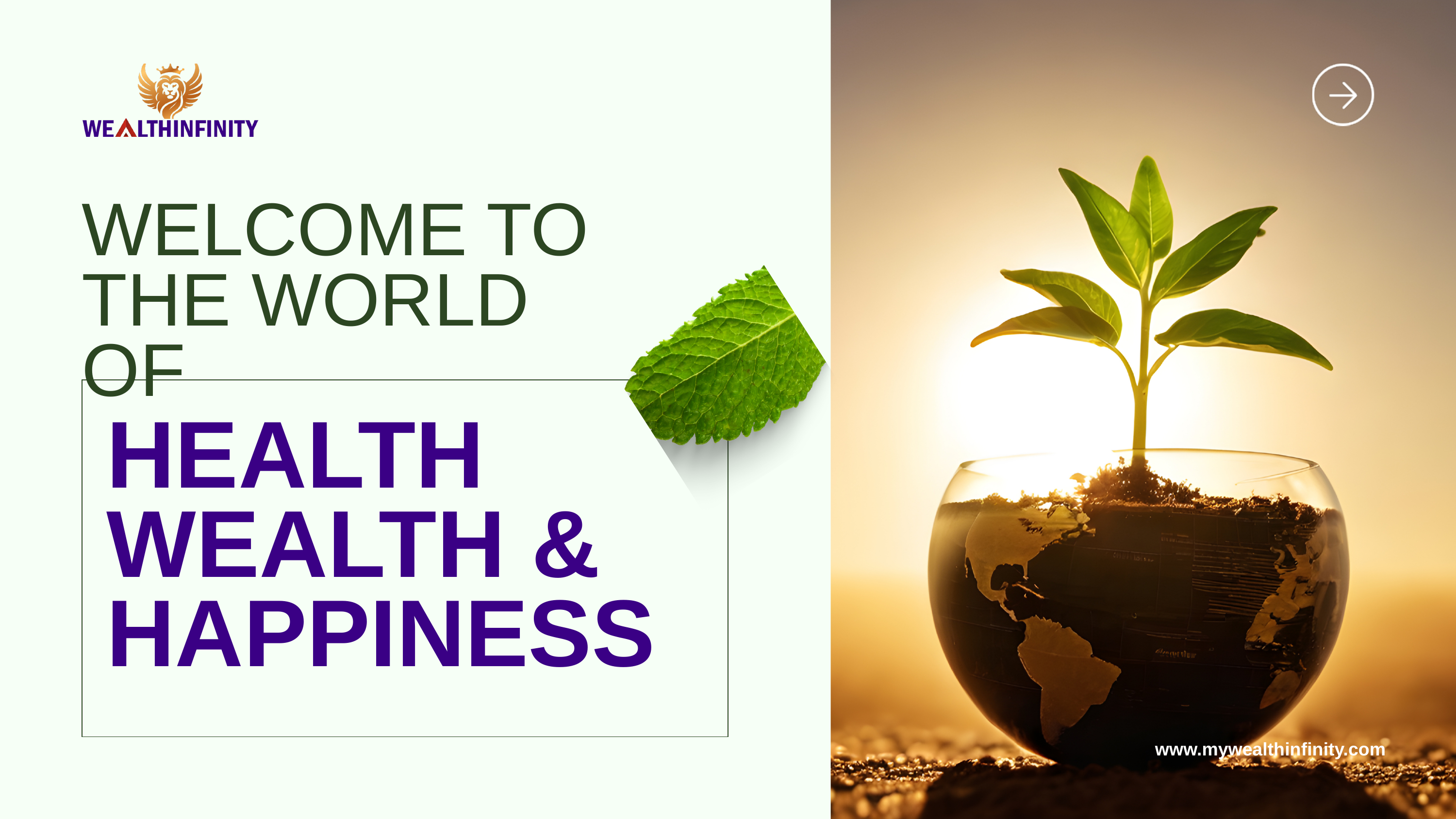

WELCOME TO THE WORLD OF

HEALTH
WEALTH &
HAPPINESS
www.mywealthinfinity.com